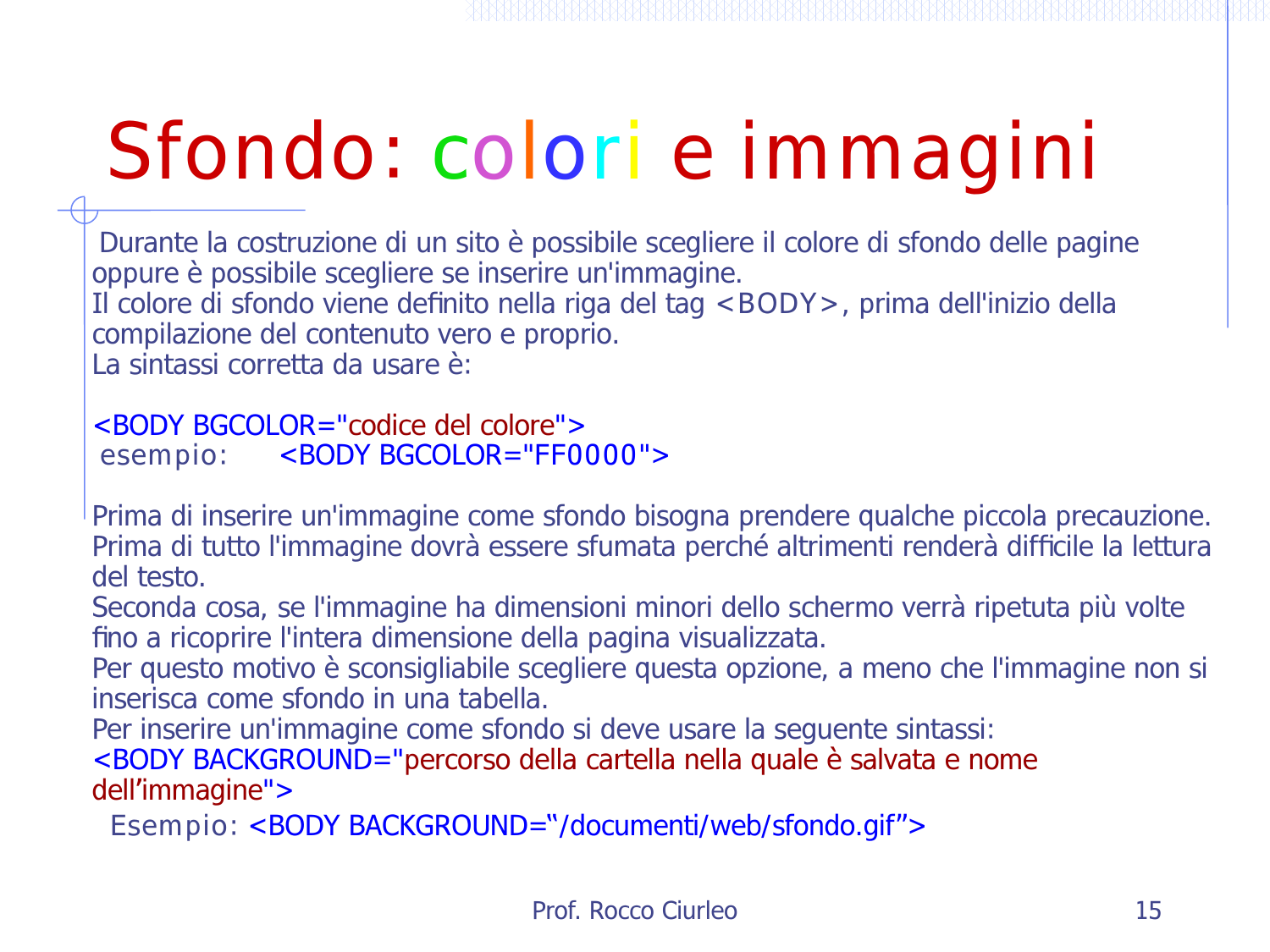

# Sfondo: colori e immagini
       Durante la costruzione di un sito è possibile scegliere il colore di sfondo delle pagine oppure è possibile scegliere se inserire un'immagine.
Il colore di sfondo viene definito nella riga del tag <BODY>, prima dell'inizio della compilazione del contenuto vero e proprio.
La sintassi corretta da usare è:
<BODY BGCOLOR="codice del colore">
 esempio:      <BODY BGCOLOR="FF0000">
Prima di inserire un'immagine come sfondo bisogna prendere qualche piccola precauzione.
Prima di tutto l'immagine dovrà essere sfumata perché altrimenti renderà difficile la lettura del testo.
Seconda cosa, se l'immagine ha dimensioni minori dello schermo verrà ripetuta più volte fino a ricoprire l'intera dimensione della pagina visualizzata.
Per questo motivo è sconsigliabile scegliere questa opzione, a meno che l'immagine non si inserisca come sfondo in una tabella.
Per inserire un'immagine come sfondo si deve usare la seguente sintassi:
<BODY BACKGROUND="percorso della cartella nella quale è salvata e nome dell’immagine">
        Esempio: <BODY BACKGROUND=“/documenti/web/sfondo.gif”>

Prof. Rocco Ciurleo
15